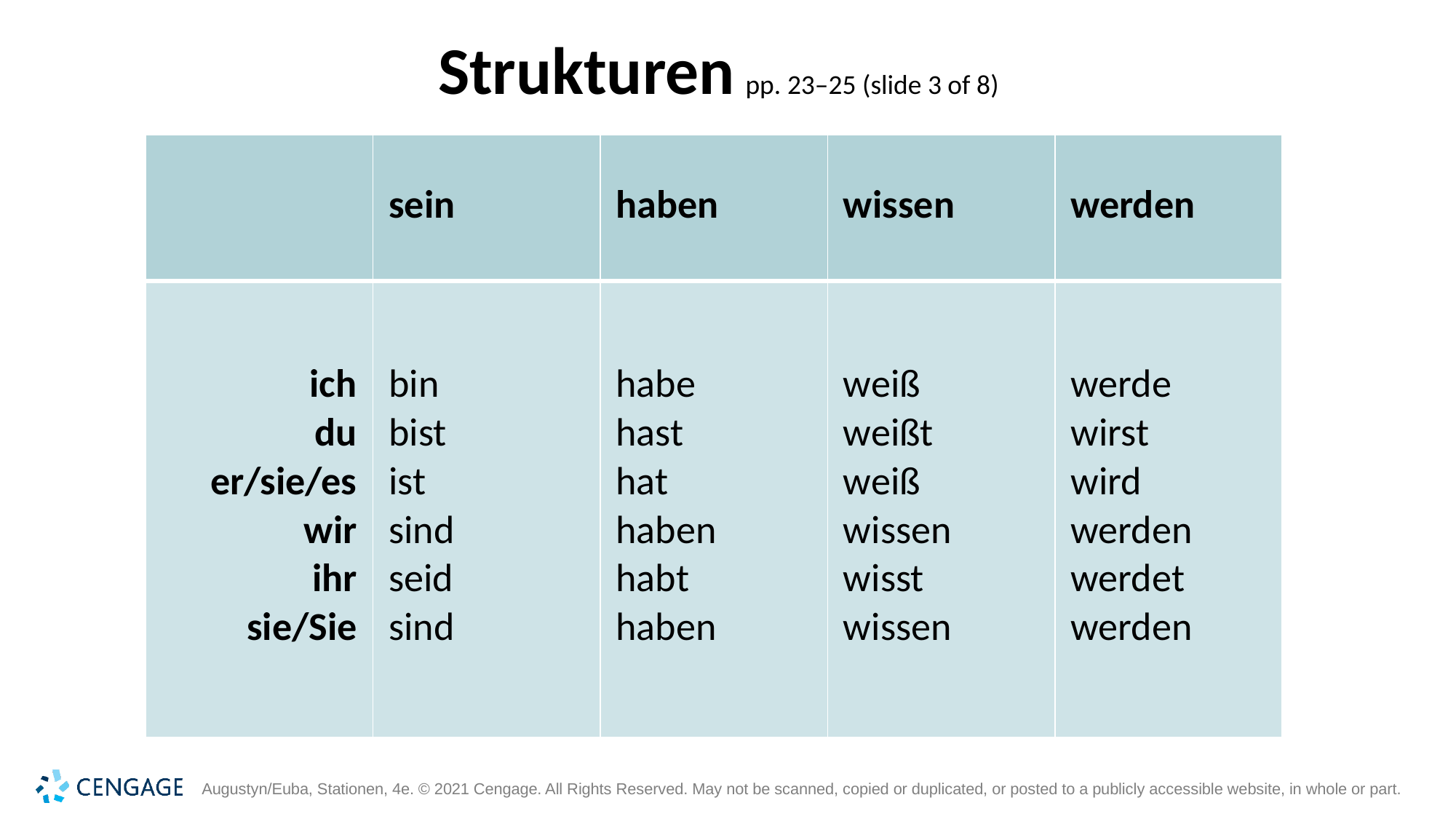

# Strukturen pp. 23–25 (slide 3 of 8)
|  | sein | haben | wissen | werden |
| --- | --- | --- | --- | --- |
| ich du er/sie/es wir ihr sie/Sie | bin bist ist sind seid sind | habe hast hat haben habt haben | weiß weißt weiß wissen wisst wissen | werde wirst wird werden werdet werden |